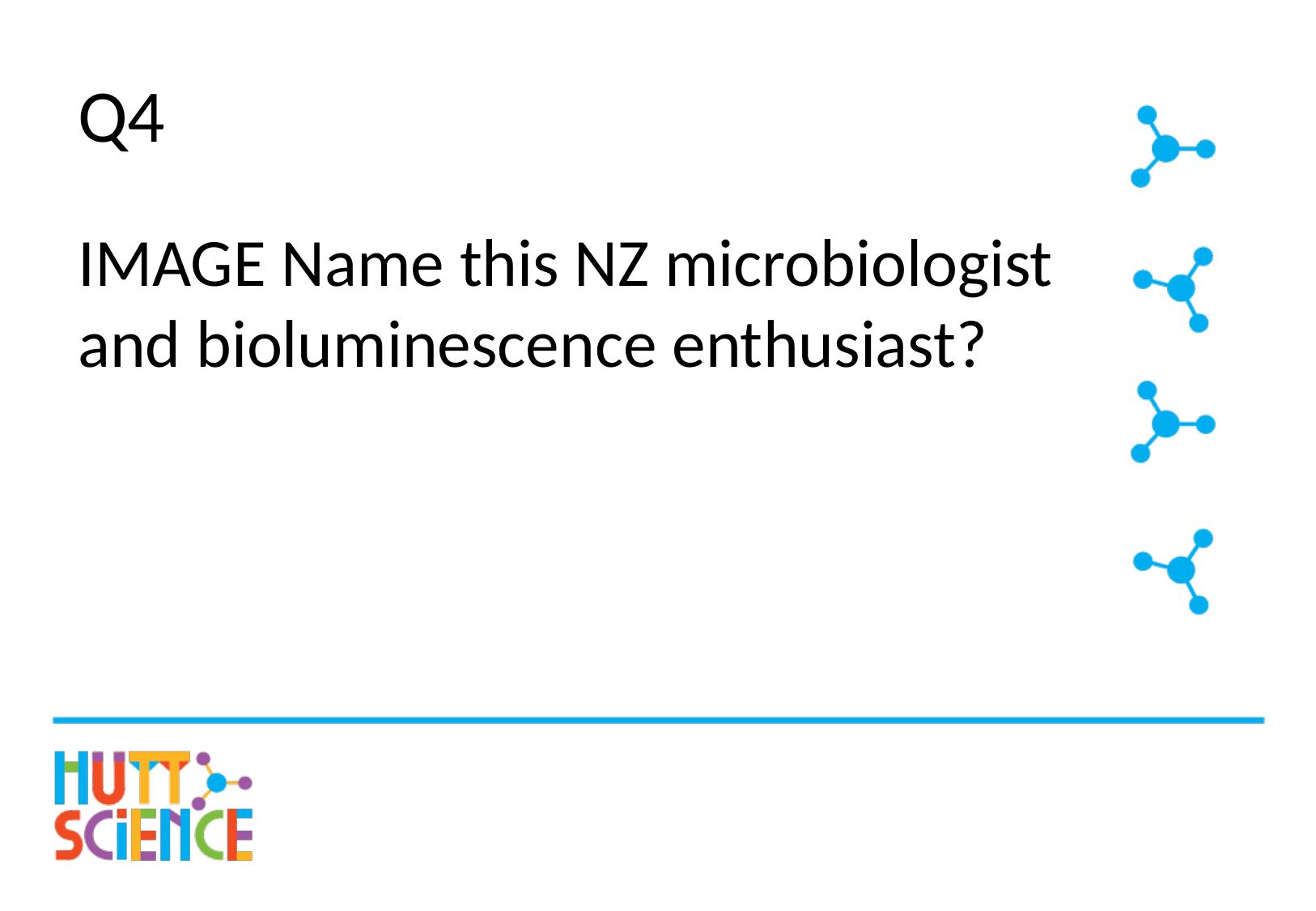

# Q4
IMAGE Name this NZ microbiologist and bioluminescence enthusiast?